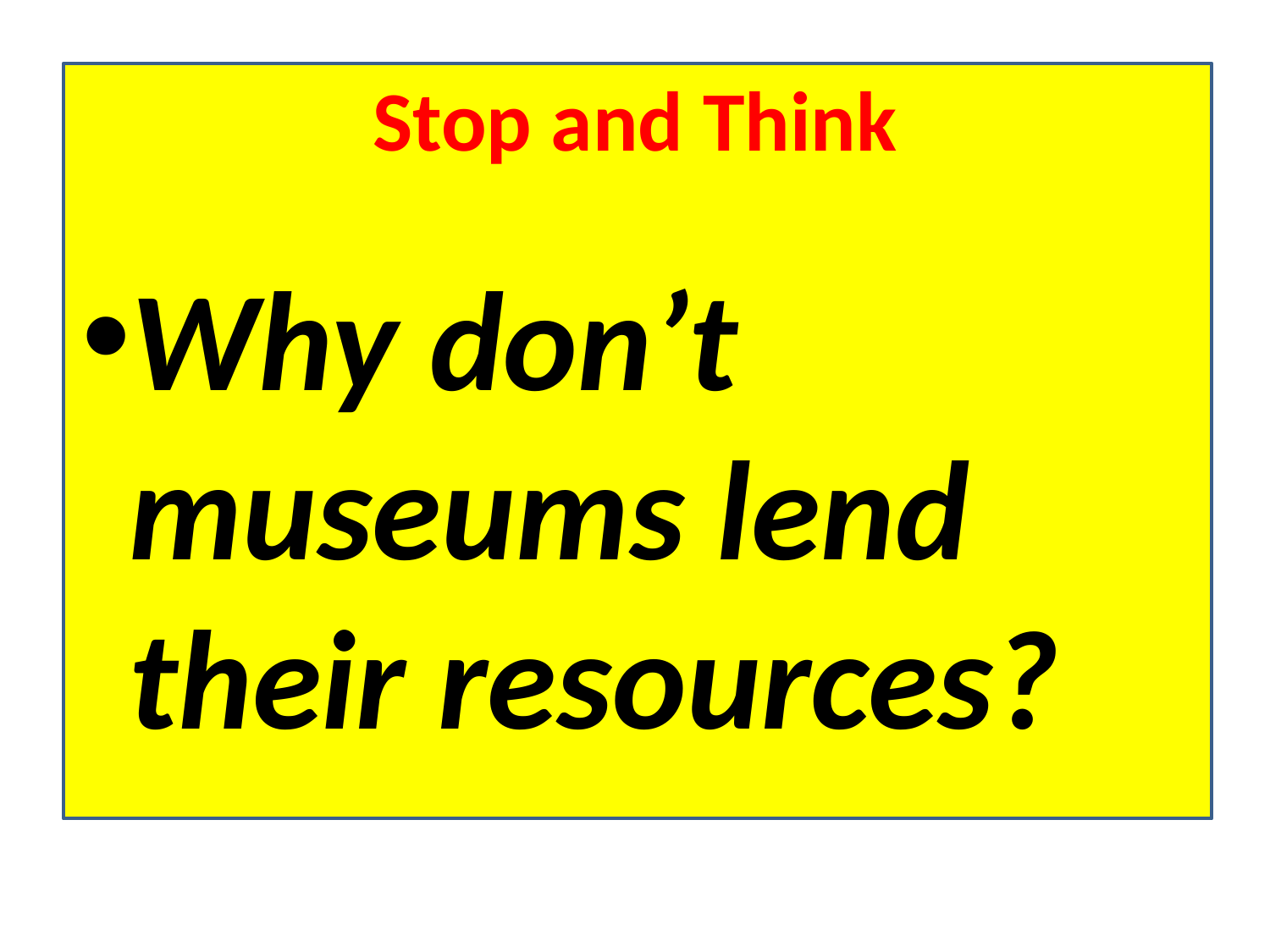

# Stop and Think

Why don’t museums lend their resources?